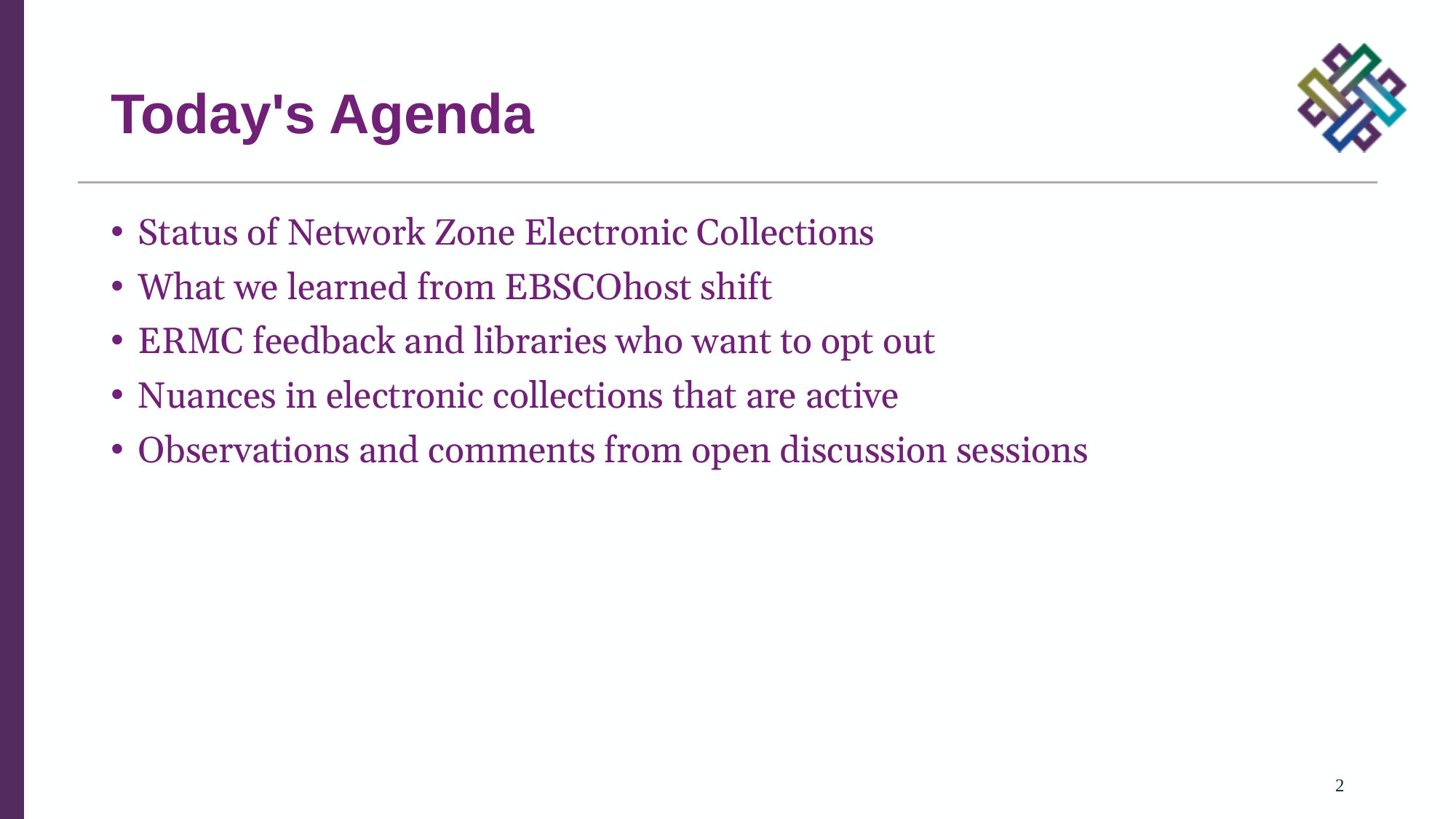

# Today's Agenda
Status of Network Zone Electronic Collections
What we learned from EBSCOhost shift
ERMC feedback and libraries who want to opt out
Nuances in electronic collections that are active
Observations and comments from open discussion sessions

2